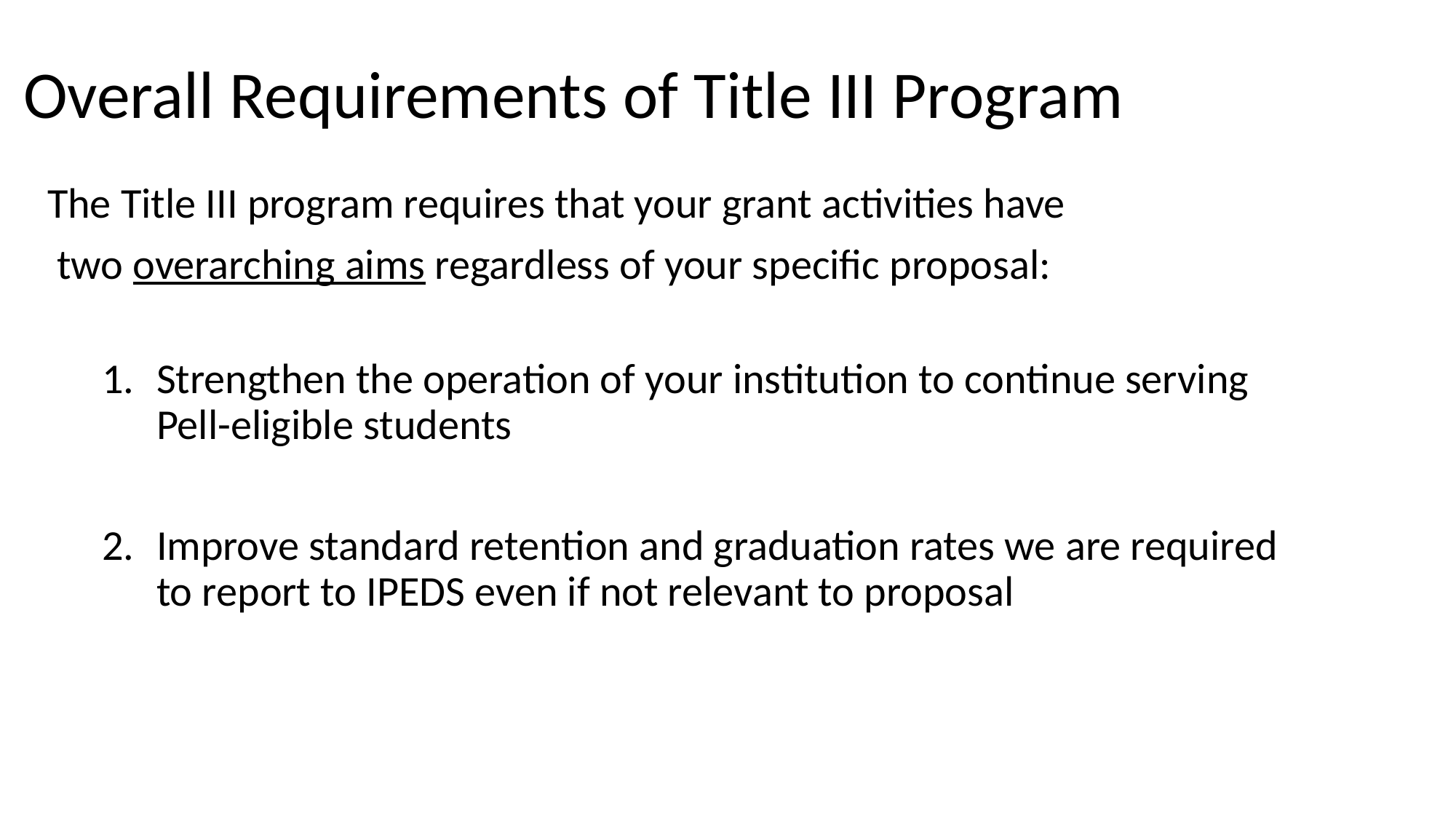

# Overall Requirements of Title III Program
The Title III program requires that your grant activities have
 two overarching aims regardless of your specific proposal:

Strengthen the operation of your institution to continue serving Pell-eligible students

Improve standard retention and graduation rates we are required to report to IPEDS even if not relevant to proposal